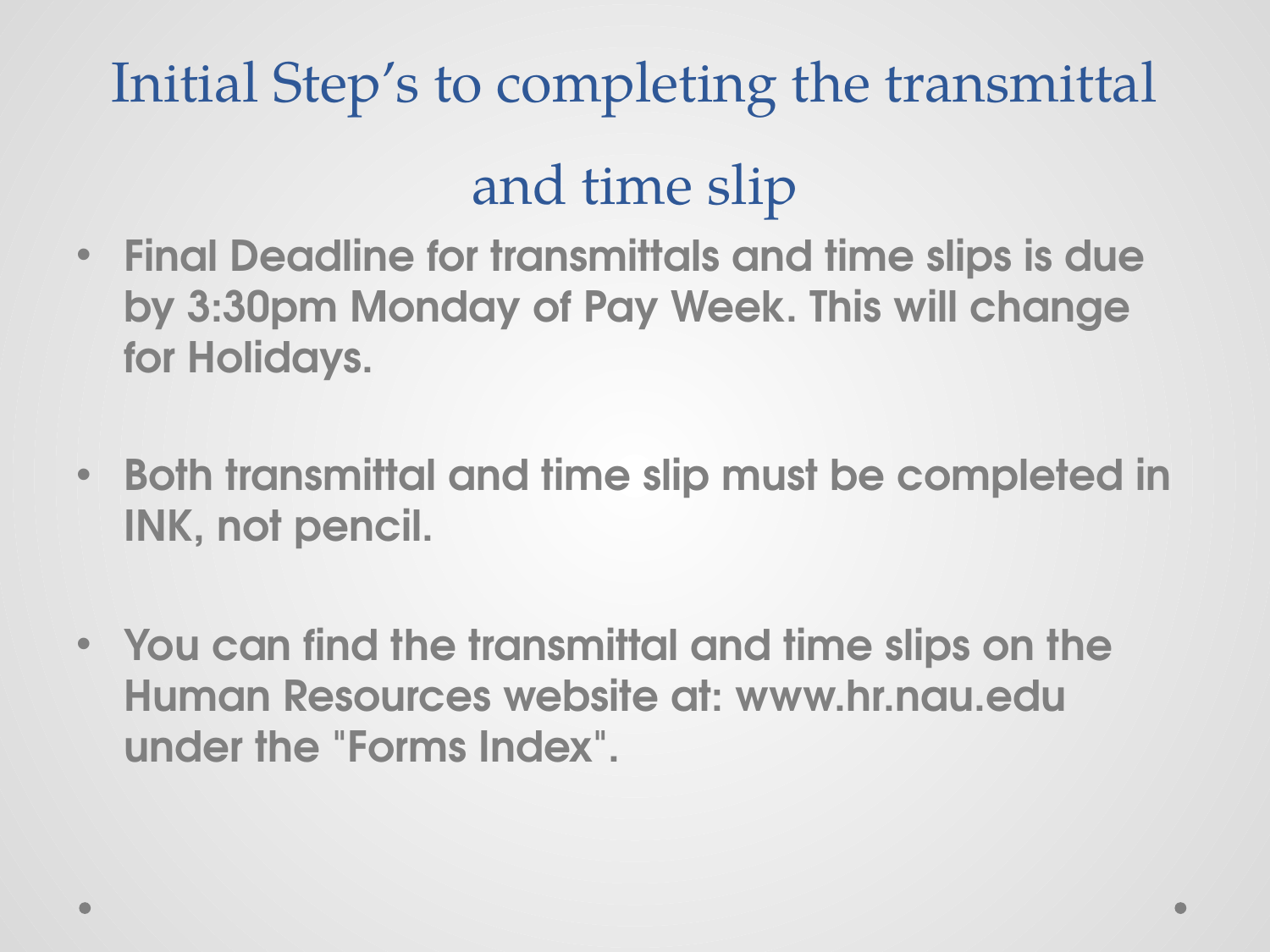

# Initial Step’s to completing the transmittal and time slip
Final Deadline for transmittals and time slips is due by 3:30pm Monday of Pay Week. This will change for Holidays.

Both transmittal and time slip must be completed in INK, not pencil.

You can find the transmittal and time slips on the Human Resources website at: www.hr.nau.edu under the "Forms Index".